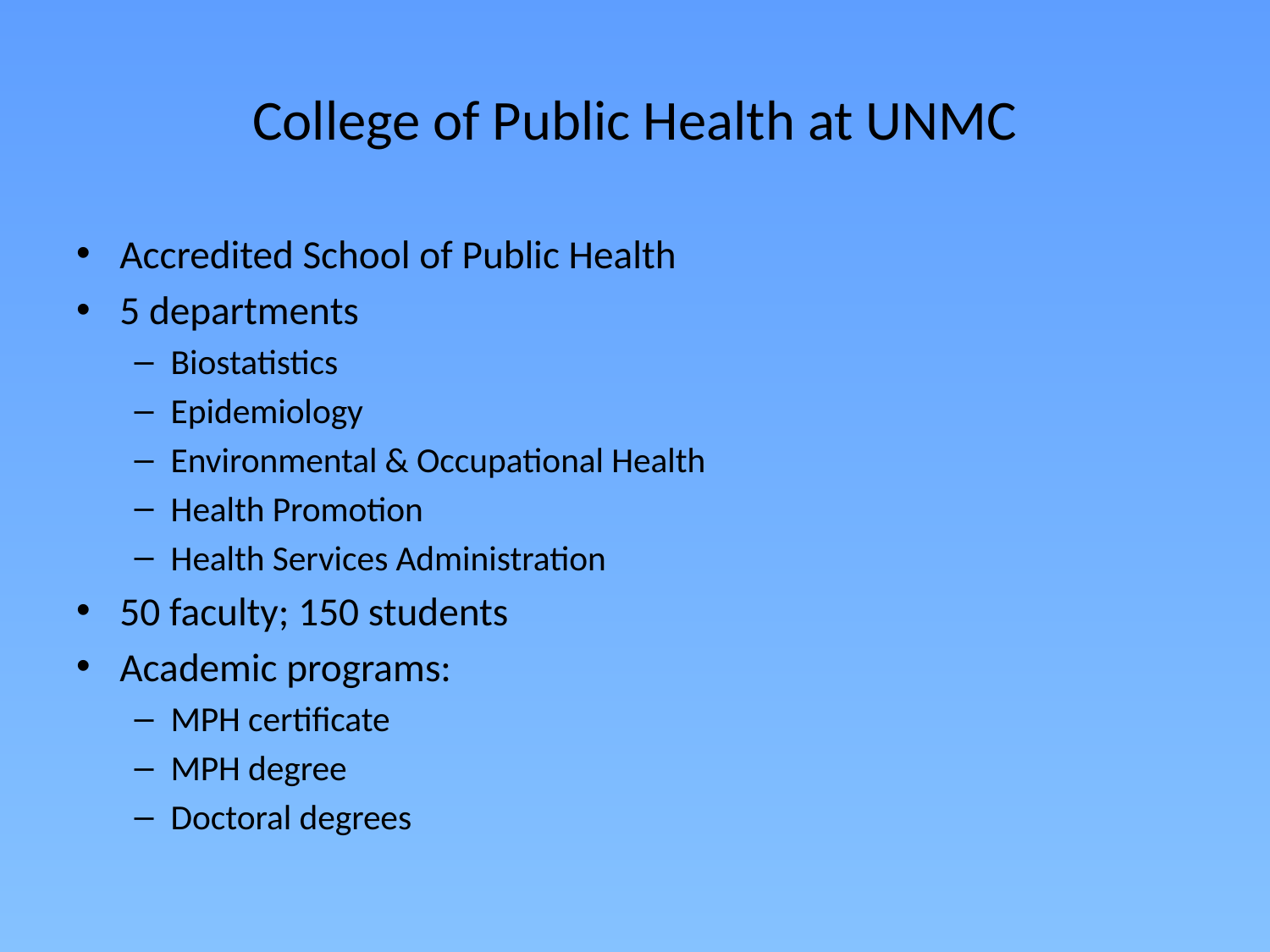

# College of Public Health at UNMC
Accredited School of Public Health
5 departments
Biostatistics
Epidemiology
Environmental & Occupational Health
Health Promotion
Health Services Administration
50 faculty; 150 students
Academic programs:
MPH certificate
MPH degree
Doctoral degrees